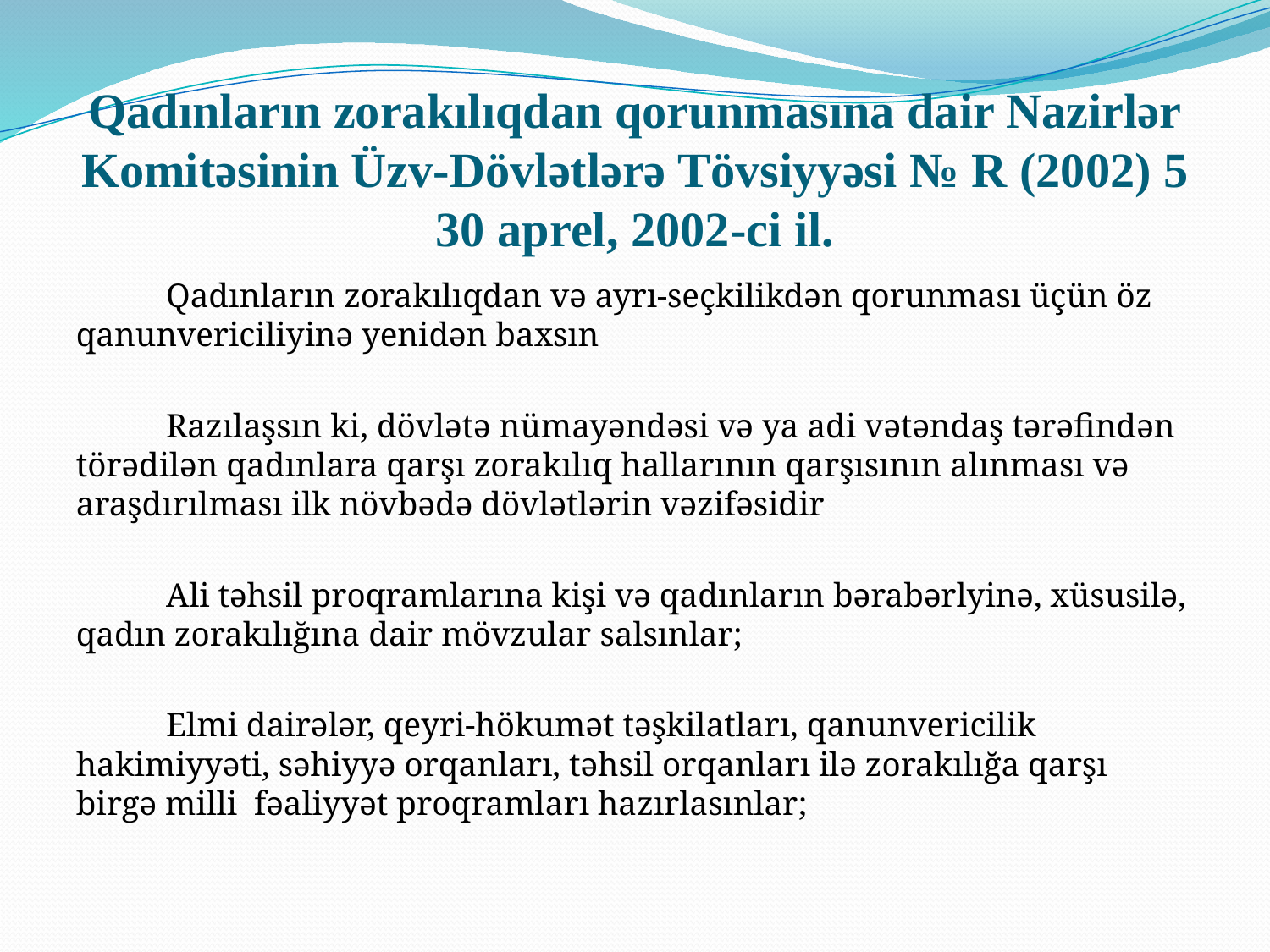

# Qadınların zorakılıqdan qorunmasına dair Nazirlər Komitəsinin Üzv-Dövlətlərə Tövsiyyəsi № R (2002) 5 30 aprel, 2002-ci il.
	Qadınların zorakılıqdan və ayrı-seçkilikdən qorunması üçün öz qanunvericiliyinə yenidən baxsın

	Razılaşsın ki, dövlətə nümayəndəsi və ya adi vətəndaş tərəfindən törədilən qadınlara qarşı zorakılıq hallarının qarşısının alınması və araşdırılması ilk növbədə dövlətlərin vəzifəsidir

	Ali təhsil proqramlarına kişi və qadınların bərabərlyinə, xüsusilə, qadın zorakılığına dair mövzular salsınlar;

	Elmi dairələr, qeyri-hökumət təşkilatları, qanunvericilik hakimiyyəti, səhiyyə orqanları, təhsil orqanları ilə zorakılığa qarşı birgə milli  fəaliyyət proqramları hazırlasınlar;